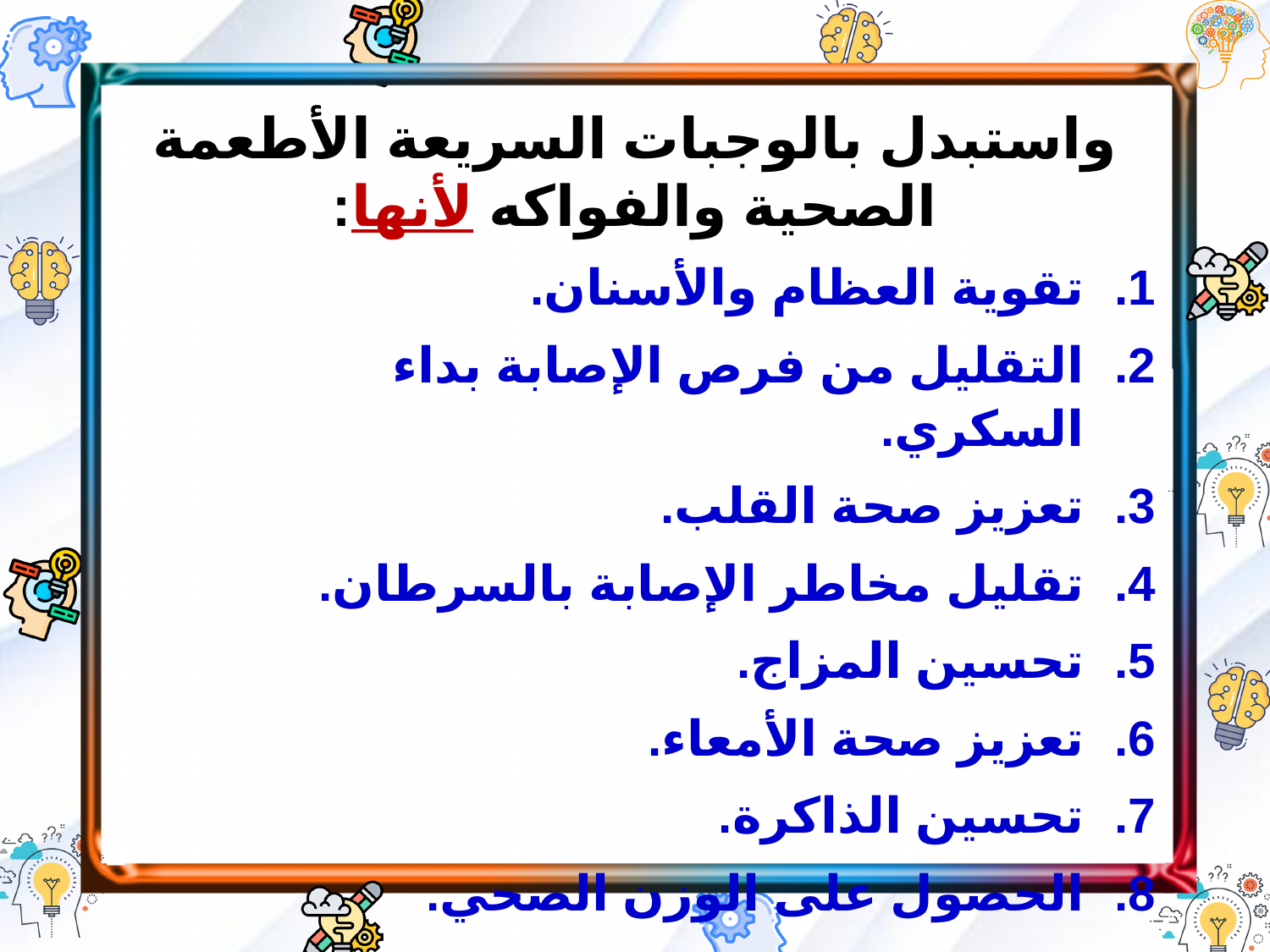

واستبدل بالوجبات السريعة الأطعمة الصحية والفواكه لأنها:
تقوية العظام والأسنان.
التقليل من فرص الإصابة بداء السكري.
تعزيز صحة القلب.
تقليل مخاطر الإصابة بالسرطان.
تحسين المزاج.
تعزيز صحة الأمعاء.
تحسين الذاكرة.
الحصول على الوزن الصحي.